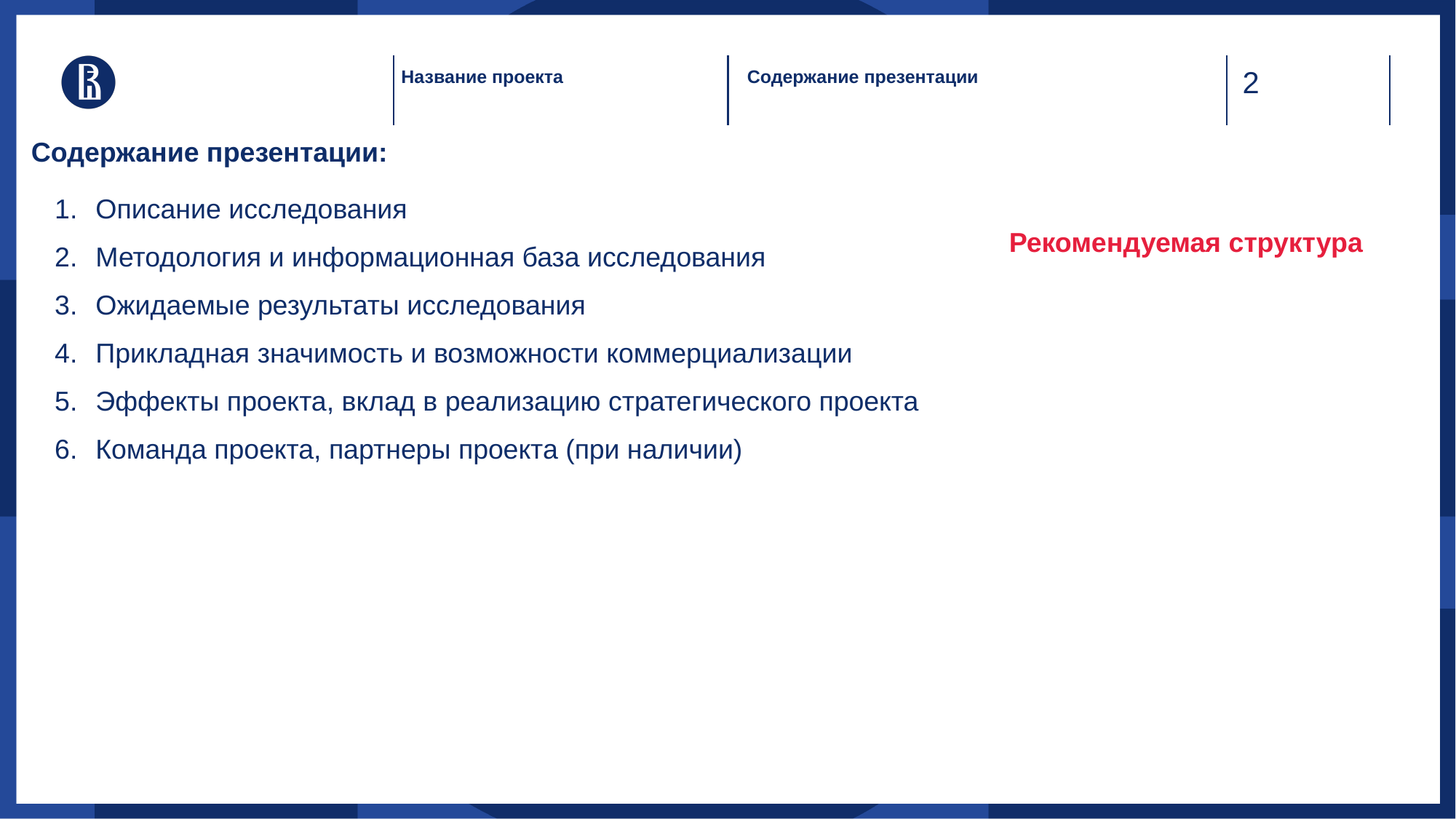

Название проекта
Содержание презентации
Содержание презентации:
Описание исследования
Методология и информационная база исследования
Ожидаемые результаты исследования
Прикладная значимость и возможности коммерциализации
Эффекты проекта, вклад в реализацию стратегического проекта
Команда проекта, партнеры проекта (при наличии)
Рекомендуемая структура